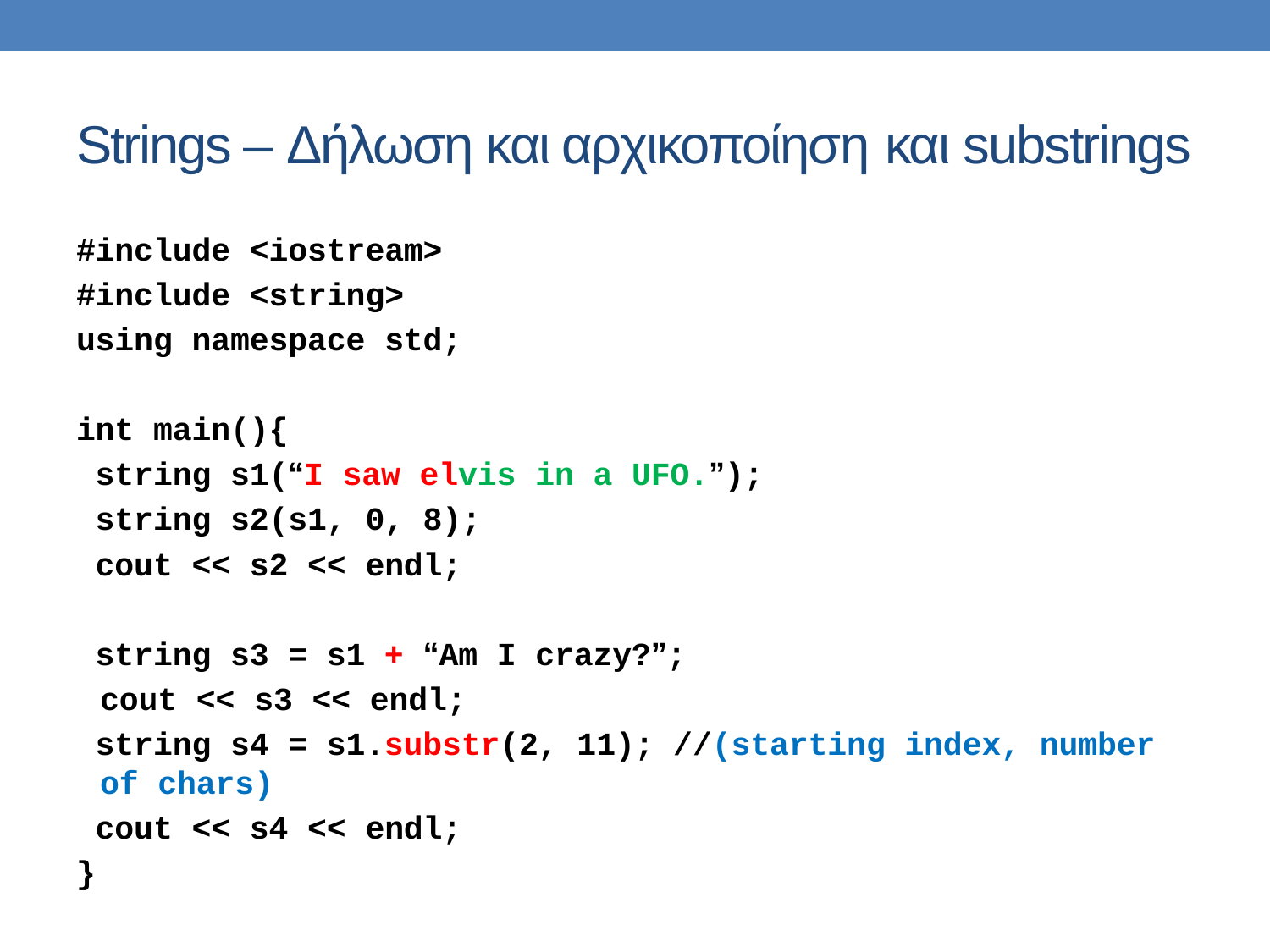

# Strings – Δήλωση και αρχικοποίηση και substrings
#include <iostream>
#include <string>
using namespace std;

int main(){
 string s1(“I saw elvis in a UFO.”);
 string s2(s1, 0, 8);
 cout << s2 << endl;

 string s3 = s1 + “Am I crazy?”;
	cout << s3 << endl;
 string s4 = s1.substr(2, 11); //(starting index, number of chars)
 cout << s4 << endl;
}